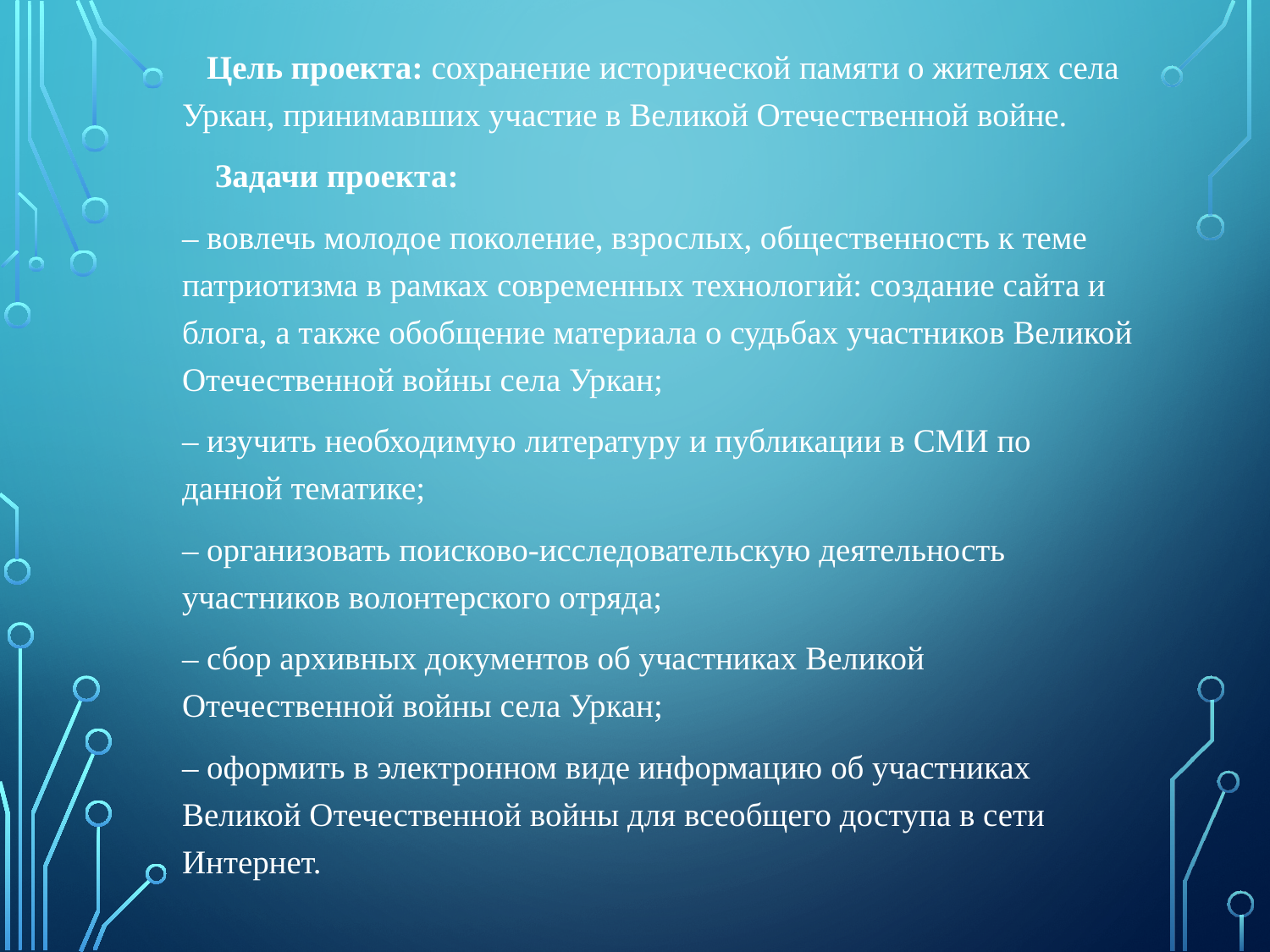

Цель проекта: сохранение исторической памяти о жителях села Уркан, принимавших участие в Великой Отечественной войне.
    Задачи проекта:
– вовлечь молодое поколение, взрослых, общественность к теме патриотизма в рамках современных технологий: создание сайта и блога, а также обобщение материала о судьбах участников Великой Отечественной войны села Уркан;
– изучить необходимую литературу и публикации в СМИ по данной тематике;
– организовать поисково-исследовательскую деятельность участников волонтерского отряда;
– сбор архивных документов об участниках Великой Отечественной войны села Уркан;
– оформить в электронном виде информацию об участниках Великой Отечественной войны для всеобщего доступа в сети Интернет.